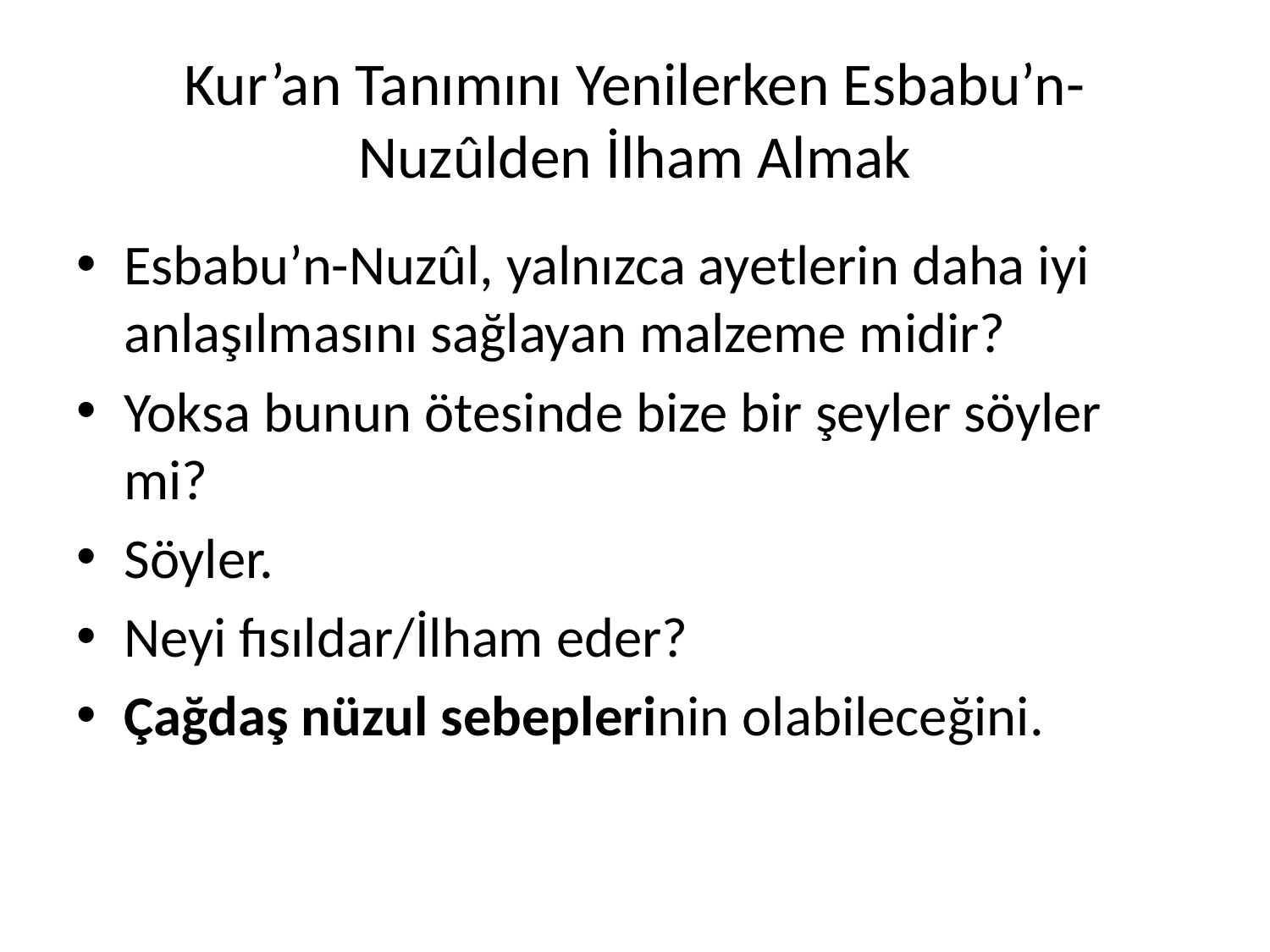

# Kur’an Tanımını Yenilerken Esbabu’n-Nuzûlden İlham Almak
Esbabu’n-Nuzûl, yalnızca ayetlerin daha iyi anlaşılmasını sağlayan malzeme midir?
Yoksa bunun ötesinde bize bir şeyler söyler mi?
Söyler.
Neyi fısıldar/İlham eder?
Çağdaş nüzul sebeplerinin olabileceğini.